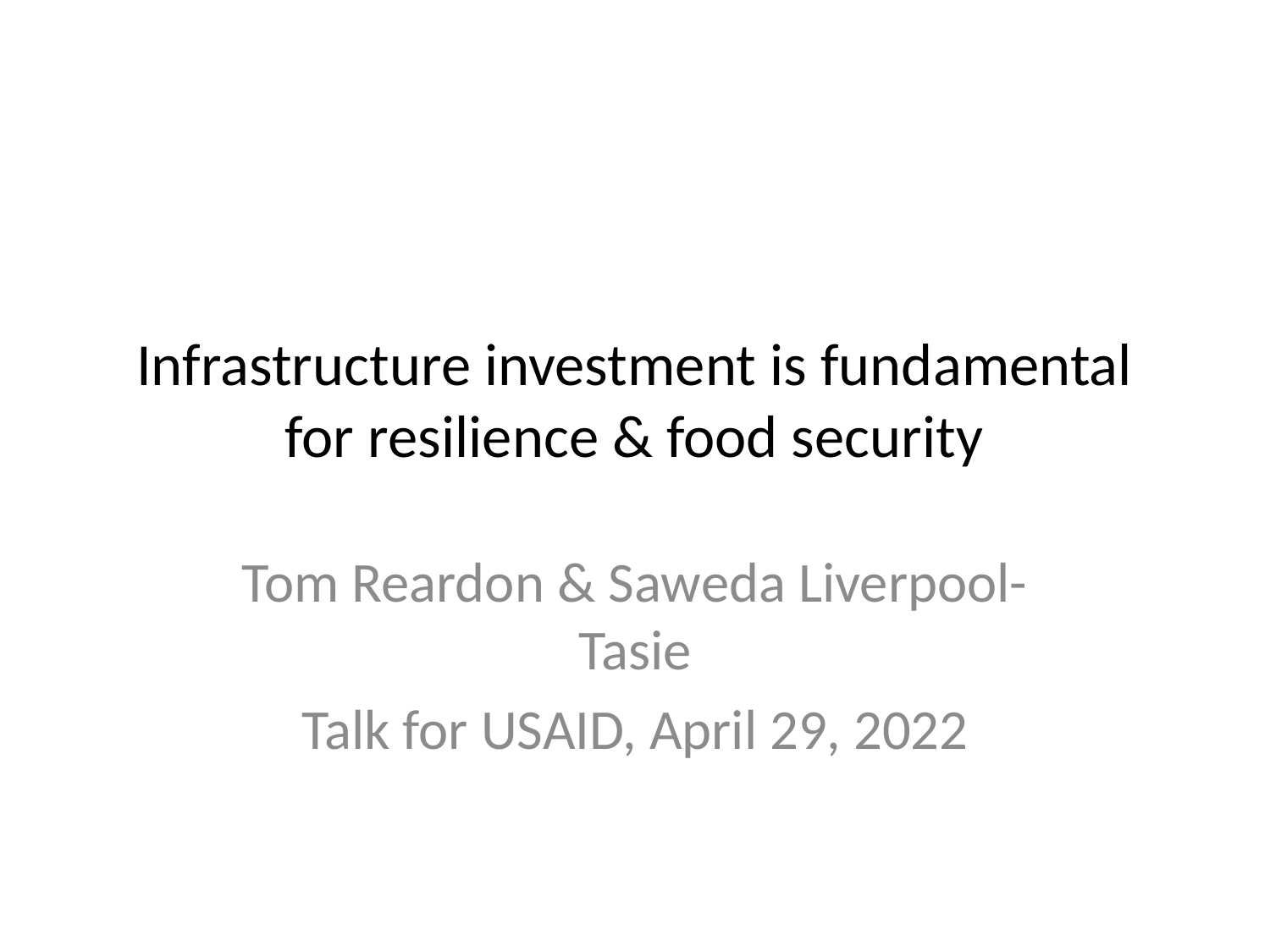

# Infrastructure investment is fundamental for resilience & food security
Tom Reardon & Saweda Liverpool-Tasie
Talk for USAID, April 29, 2022